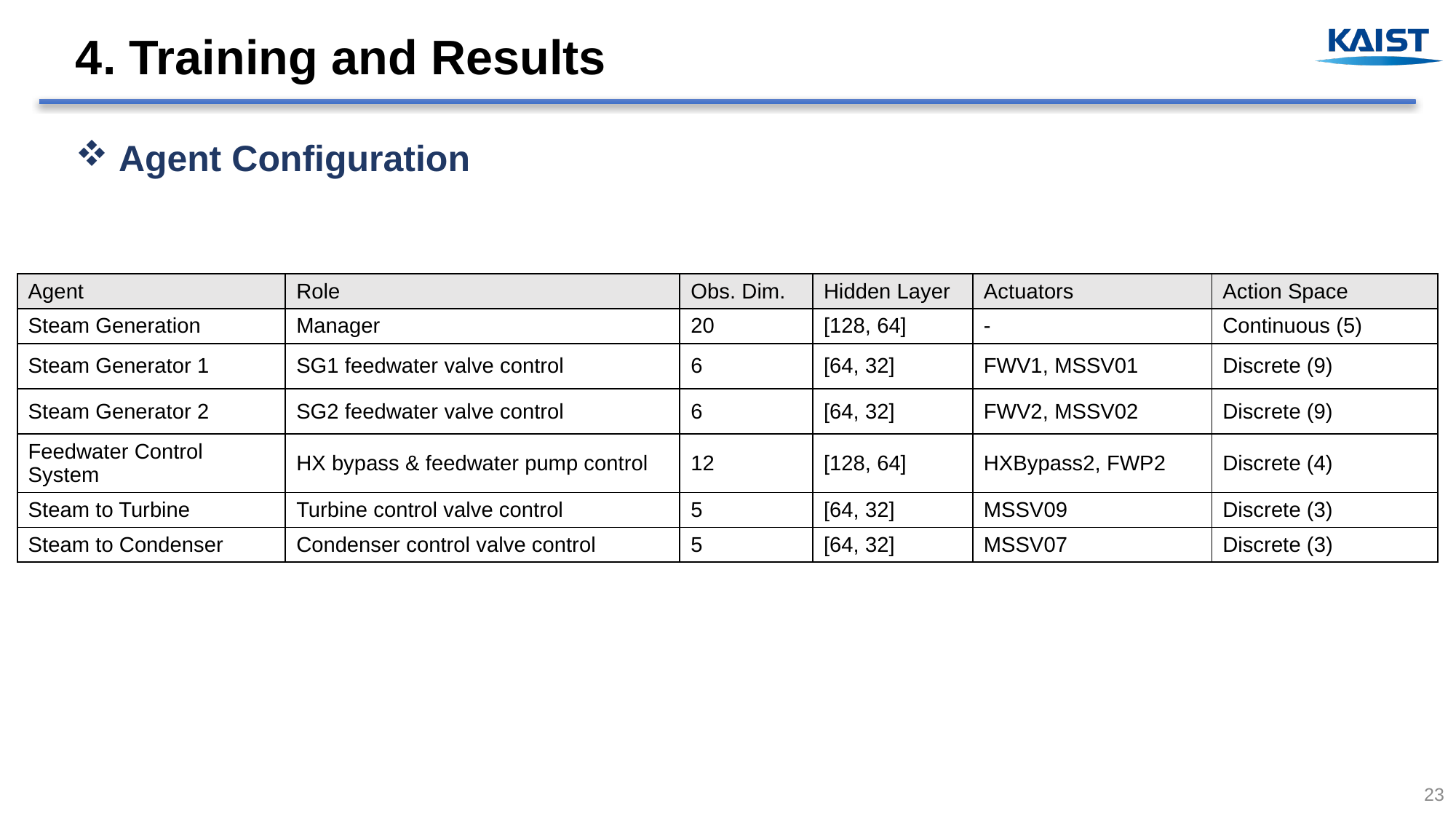

4. Training and Results
Agent Configuration

| Agent | Role | Obs. Dim. | Hidden Layer | Actuators | Action Space |
| --- | --- | --- | --- | --- | --- |
| Steam Generation | Manager | 20 | [128, 64] | - | Continuous (5) |
| Steam Generator 1 | SG1 feedwater valve control | 6 | [64, 32] | FWV1, MSSV01 | Discrete (9) |
| Steam Generator 2 | SG2 feedwater valve control | 6 | [64, 32] | FWV2, MSSV02 | Discrete (9) |
| Feedwater Control System | HX bypass & feedwater pump control | 12 | [128, 64] | HXBypass2, FWP2 | Discrete (4) |
| Steam to Turbine | Turbine control valve control | 5 | [64, 32] | MSSV09 | Discrete (3) |
| Steam to Condenser | Condenser control valve control | 5 | [64, 32] | MSSV07 | Discrete (3) |
23